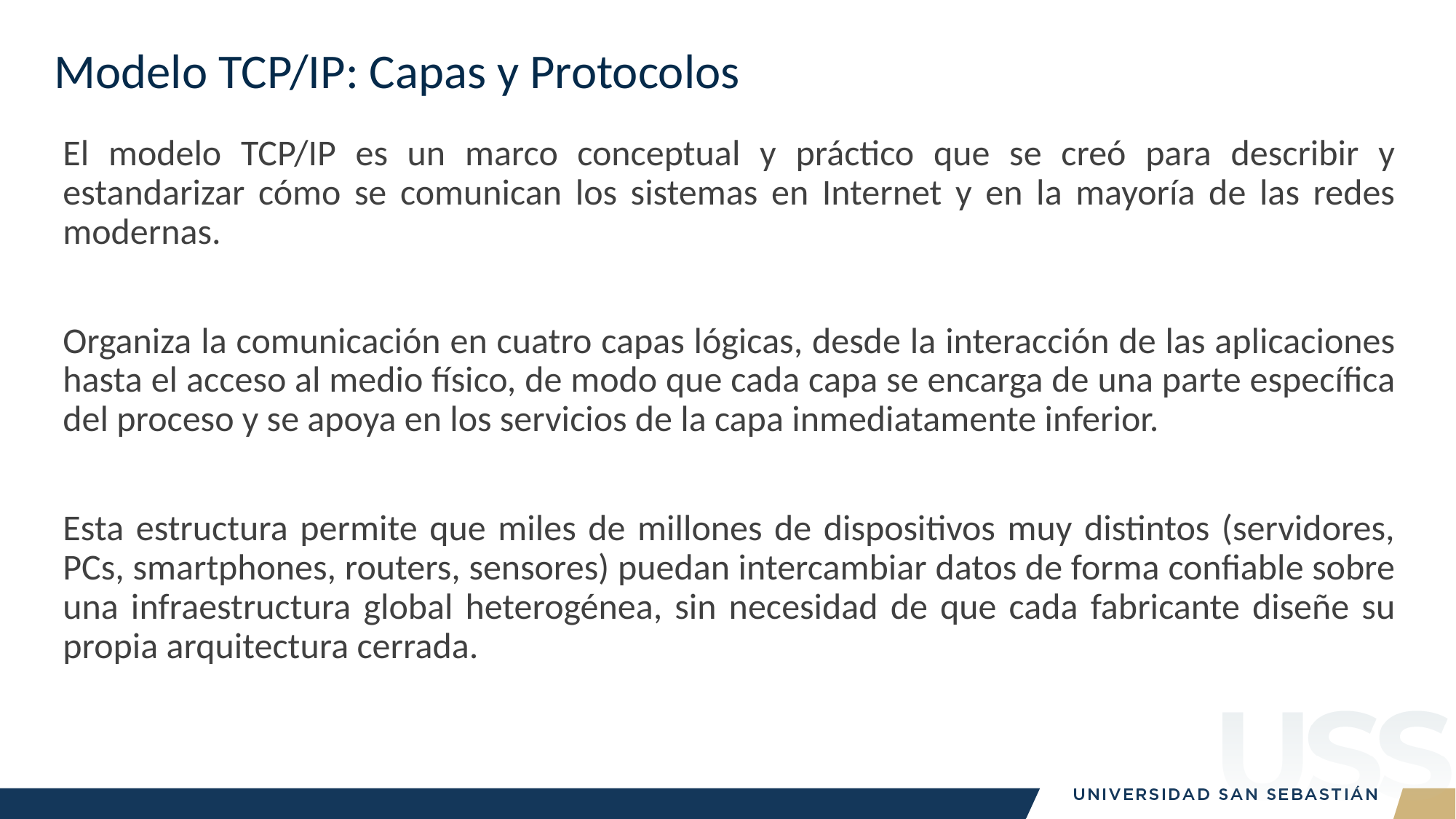

# Modelo TCP/IP: Capas y Protocolos
El modelo TCP/IP es un marco conceptual y práctico que se creó para describir y estandarizar cómo se comunican los sistemas en Internet y en la mayoría de las redes modernas.

Organiza la comunicación en cuatro capas lógicas, desde la interacción de las aplicaciones hasta el acceso al medio físico, de modo que cada capa se encarga de una parte específica del proceso y se apoya en los servicios de la capa inmediatamente inferior.

Esta estructura permite que miles de millones de dispositivos muy distintos (servidores, PCs, smartphones, routers, sensores) puedan intercambiar datos de forma confiable sobre una infraestructura global heterogénea, sin necesidad de que cada fabricante diseñe su propia arquitectura cerrada.